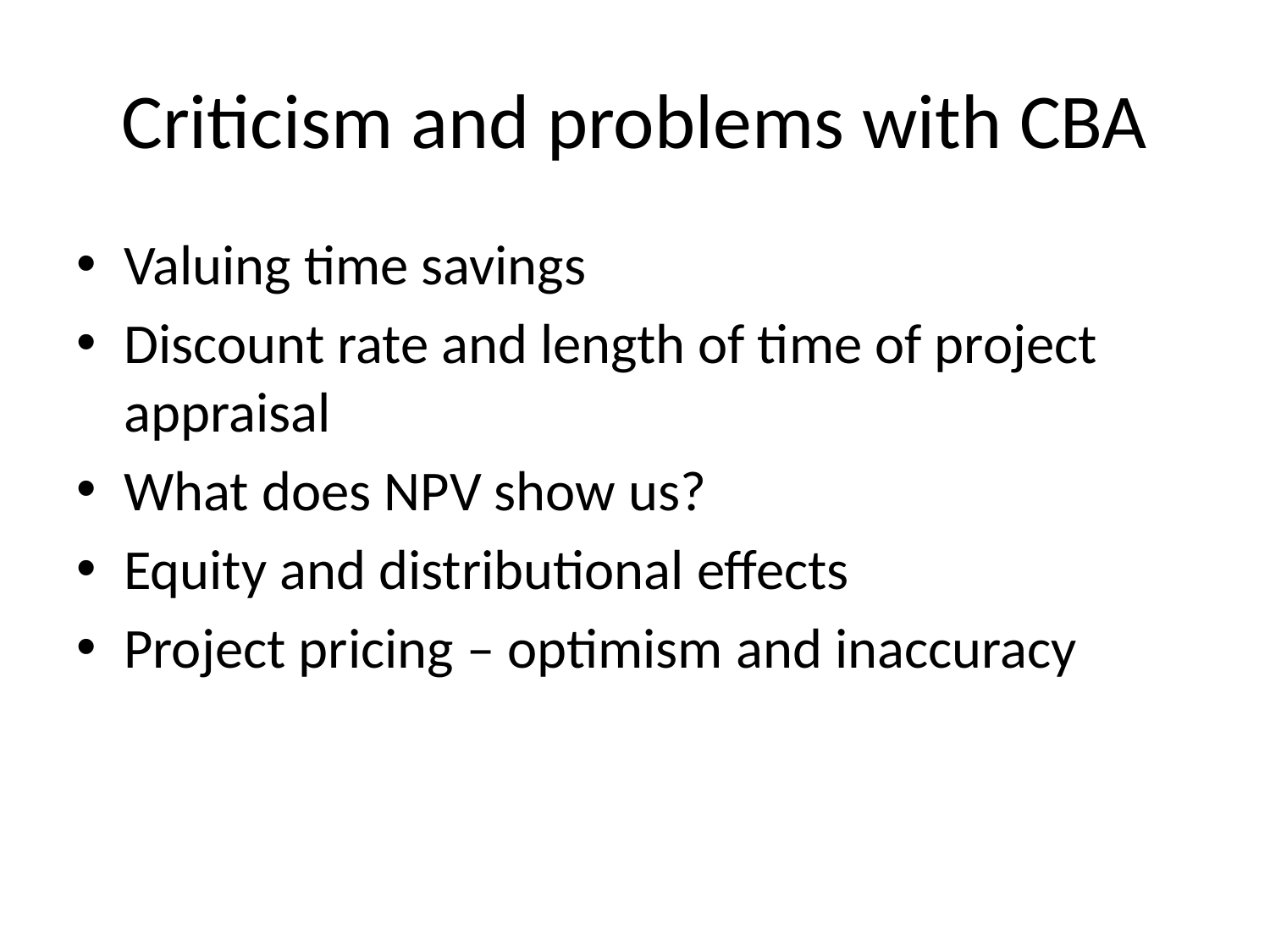

# Criticism and problems with CBA
Valuing time savings
Discount rate and length of time of project appraisal
What does NPV show us?
Equity and distributional effects
Project pricing – optimism and inaccuracy